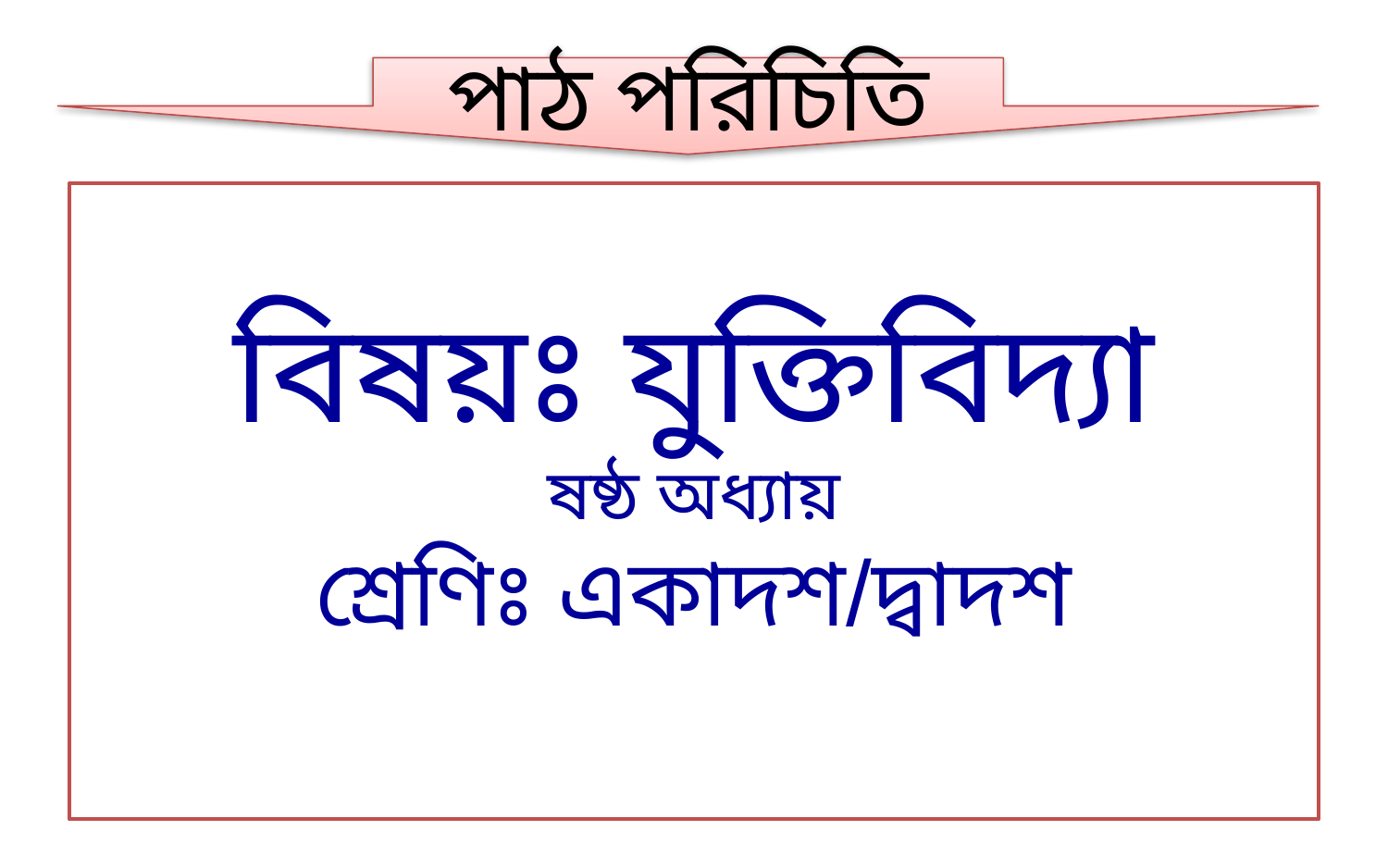

পাঠ পরিচিতি
বিষয়ঃ যুক্তিবিদ্যা
ষষ্ঠ অধ্যায়
শ্রেণিঃ একাদশ/দ্বাদশ